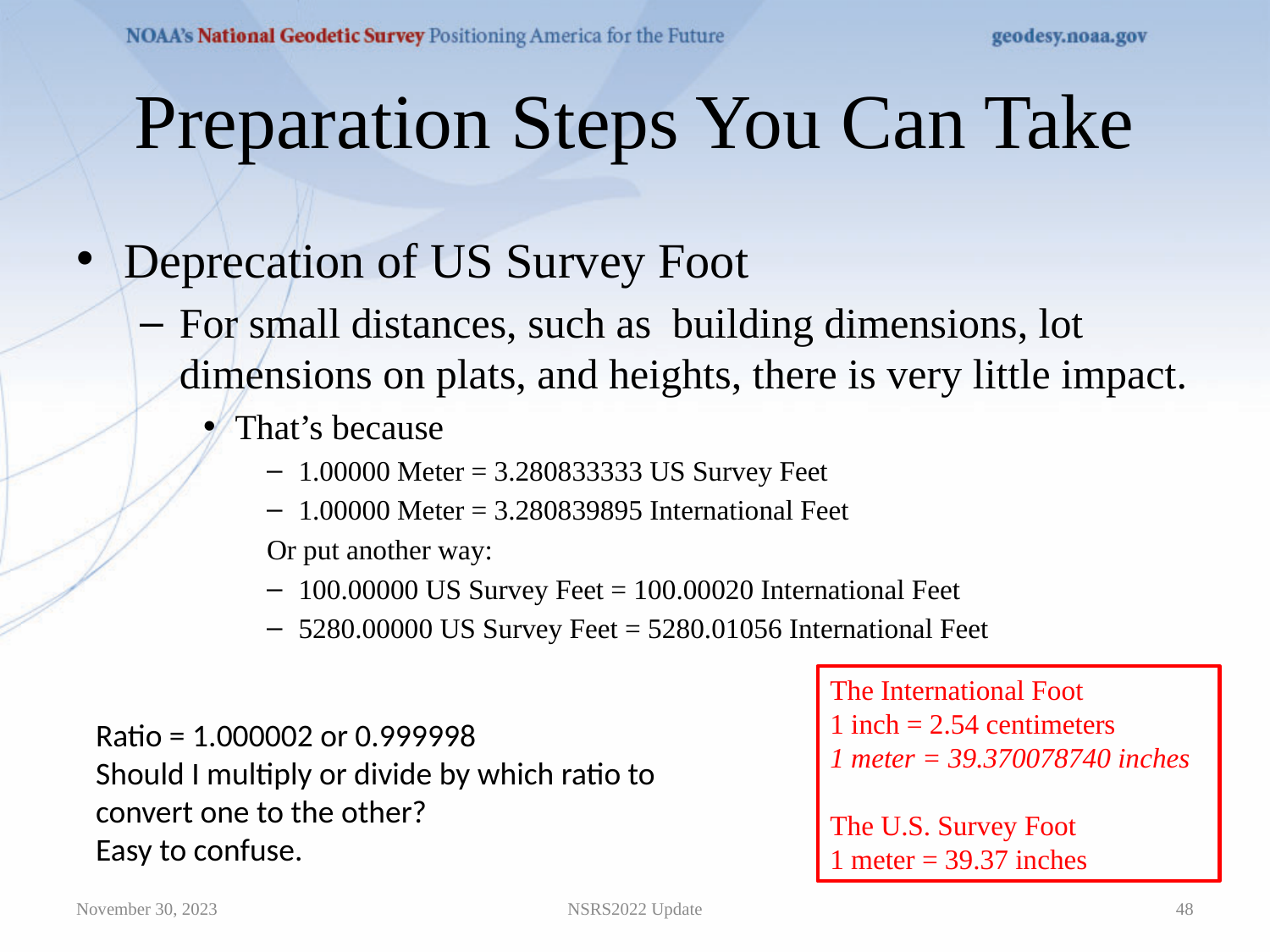

# Preparation Steps You Can Take
Deprecation of US Survey Foot
For small distances, such as  building dimensions, lot dimensions on plats, and heights, there is very little impact.
That’s because
1.00000 Meter = 3.280833333 US Survey Feet
1.00000 Meter = 3.280839895 International Feet
Or put another way:
100.00000 US Survey Feet = 100.00020 International Feet
5280.00000 US Survey Feet = 5280.01056 International Feet
The International Foot
1 inch = 2.54 centimeters
1 meter = 39.370078740 inches

The U.S. Survey Foot
1 meter = 39.37 inches
Ratio = 1.000002 or 0.999998
Should I multiply or divide by which ratio to convert one to the other?
Easy to confuse.
November 30, 2023
NSRS2022 Update
48